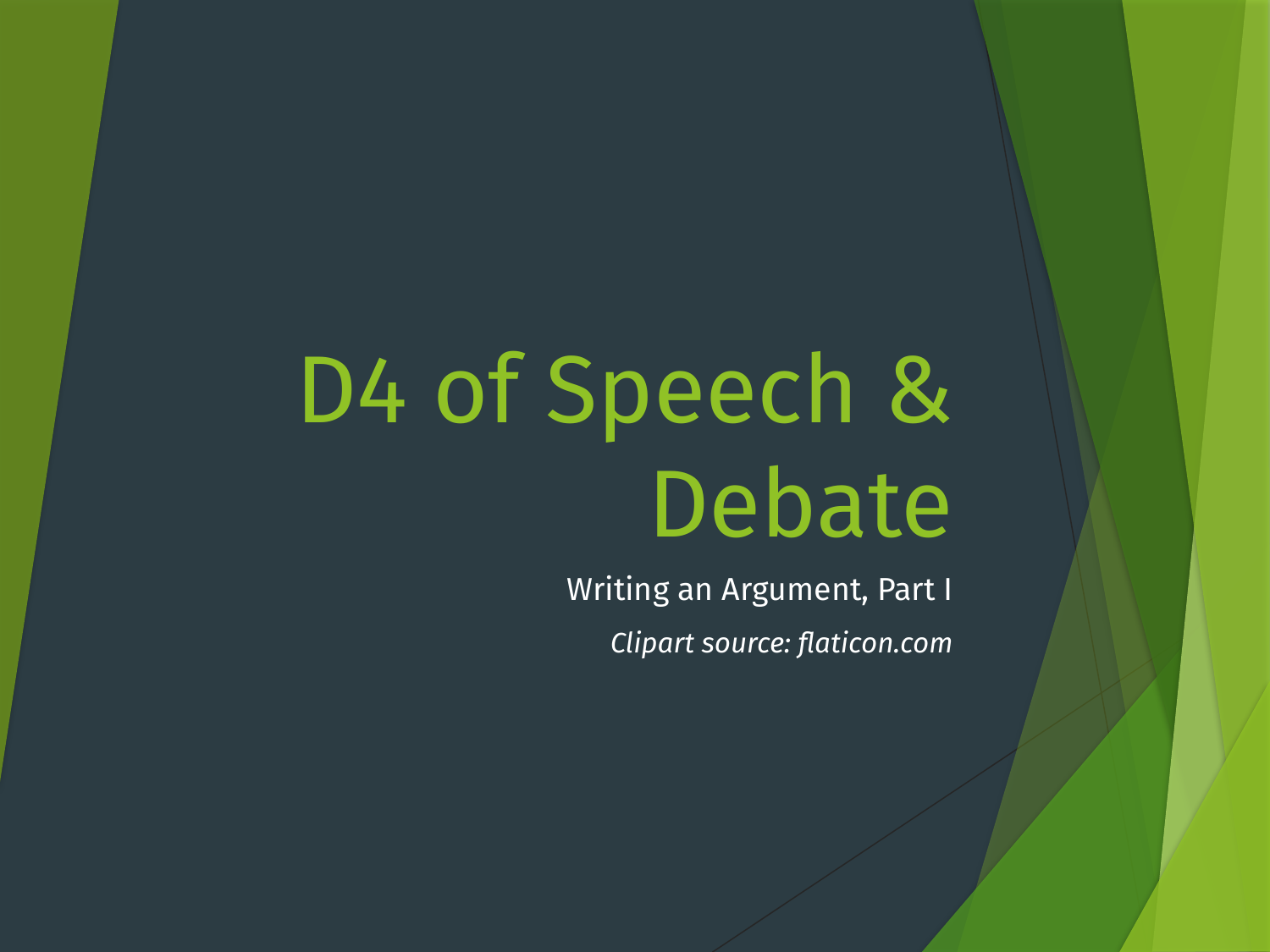

# D4 of Speech & Debate
Writing an Argument, Part I
Clipart source: flaticon.com